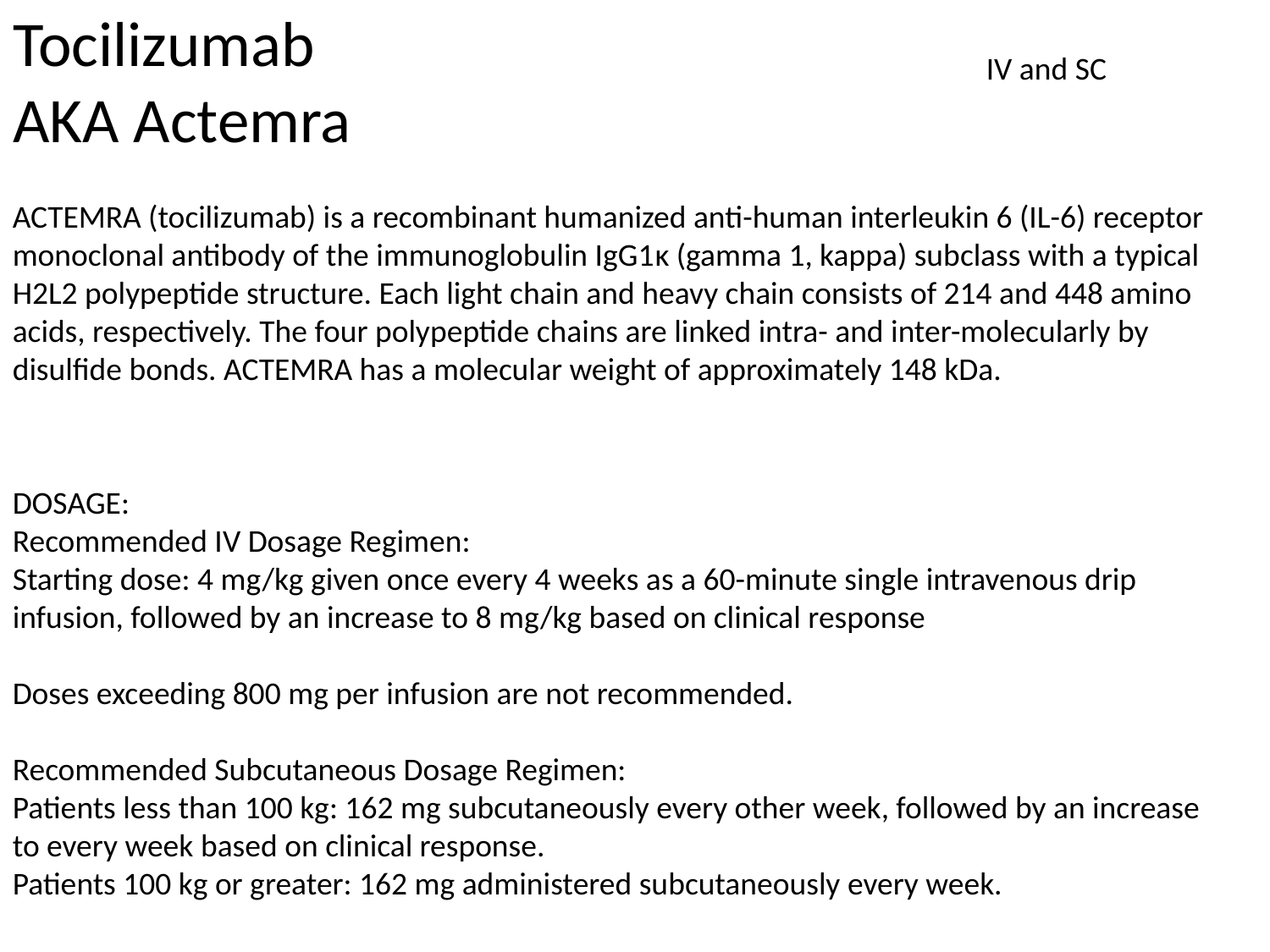

# Tocilizumab AKA Actemra
IV and SC
ACTEMRA (tocilizumab) is a recombinant humanized anti-human interleukin 6 (IL-6) receptor monoclonal antibody of the immunoglobulin IgG1κ (gamma 1, kappa) subclass with a typical H2L2 polypeptide structure. Each light chain and heavy chain consists of 214 and 448 amino acids, respectively. The four polypeptide chains are linked intra- and inter-molecularly by disulfide bonds. ACTEMRA has a molecular weight of approximately 148 kDa.
DOSAGE:
Recommended IV Dosage Regimen:
Starting dose: 4 mg/kg given once every 4 weeks as a 60-minute single intravenous drip infusion, followed by an increase to 8 mg/kg based on clinical response

Doses exceeding 800 mg per infusion are not recommended.

Recommended Subcutaneous Dosage Regimen:
Patients less than 100 kg: 162 mg subcutaneously every other week, followed by an increase to every week based on clinical response.
Patients 100 kg or greater: 162 mg administered subcutaneously every week.